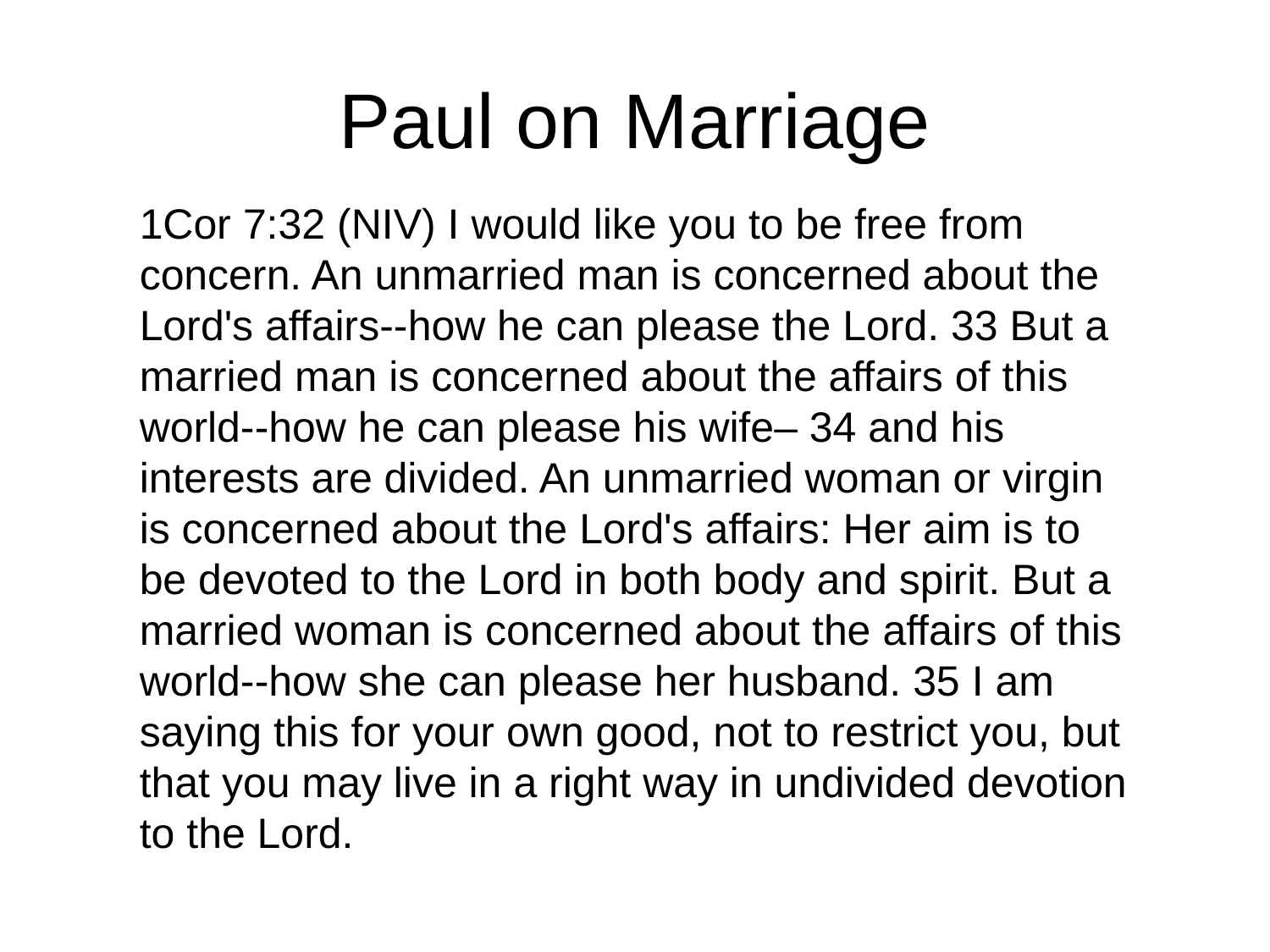

# Paul on Marriage
1Cor 7:32 (NIV) I would like you to be free from concern. An unmarried man is concerned about the Lord's affairs--how he can please the Lord. 33 But a married man is concerned about the affairs of this world--how he can please his wife– 34 and his interests are divided. An unmarried woman or virgin is concerned about the Lord's affairs: Her aim is to be devoted to the Lord in both body and spirit. But a married woman is concerned about the affairs of this world--how she can please her husband. 35 I am saying this for your own good, not to restrict you, but that you may live in a right way in undivided devotion to the Lord.